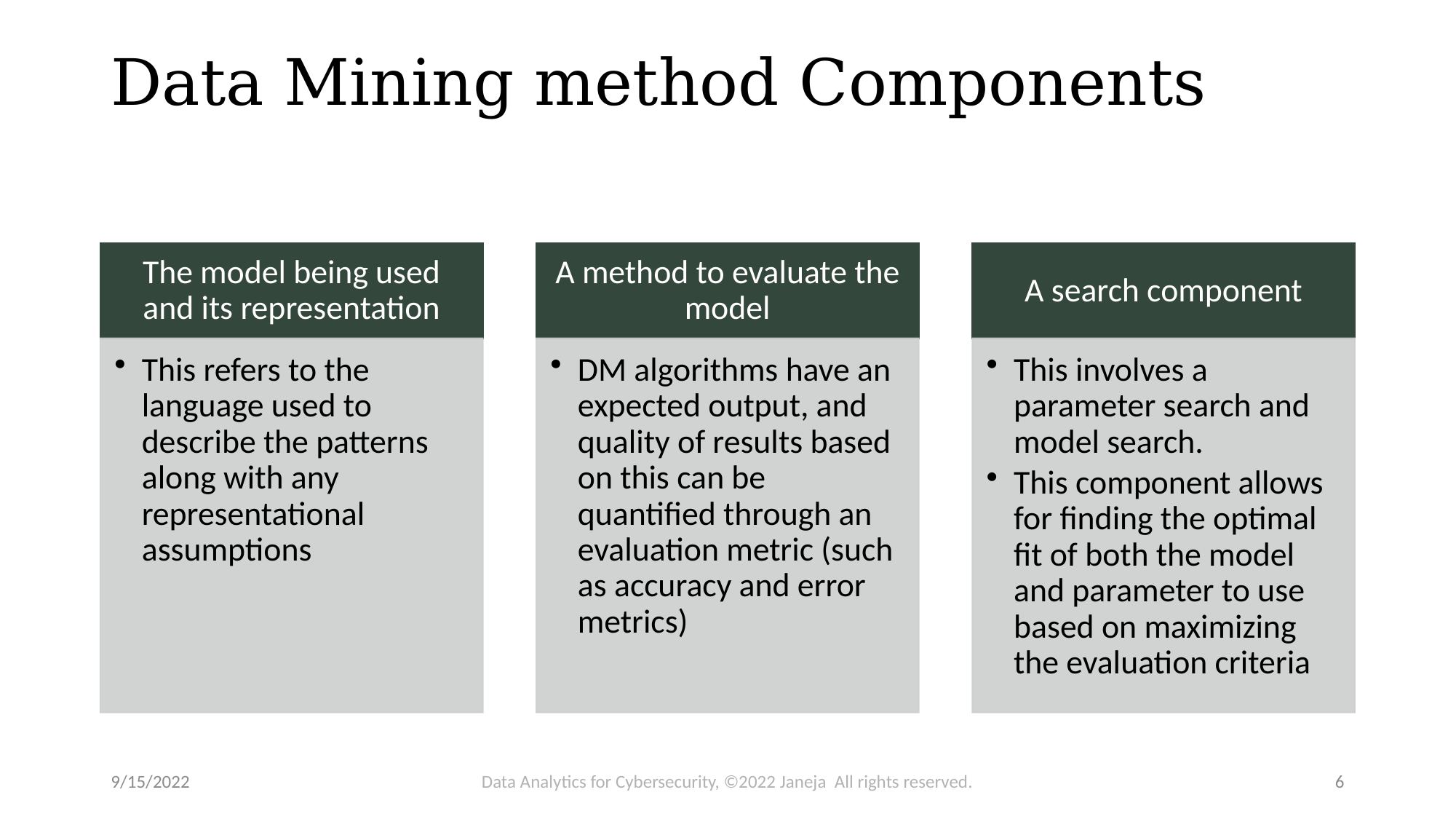

# Data Mining method Components
The model being used and its representation
This refers to the language used to describe the patterns along with any representational assumptions
A method to evaluate the model
DM algorithms have an expected output, and quality of results based on this can be quantified through an evaluation metric (such as accuracy and error metrics)
A search component
This involves a parameter search and model search.
This component allows for finding the optimal fit of both the model and parameter to use based on maximizing the evaluation criteria
9/15/2022
Data Analytics for Cybersecurity, ©2022 Janeja  All rights reserved.
6